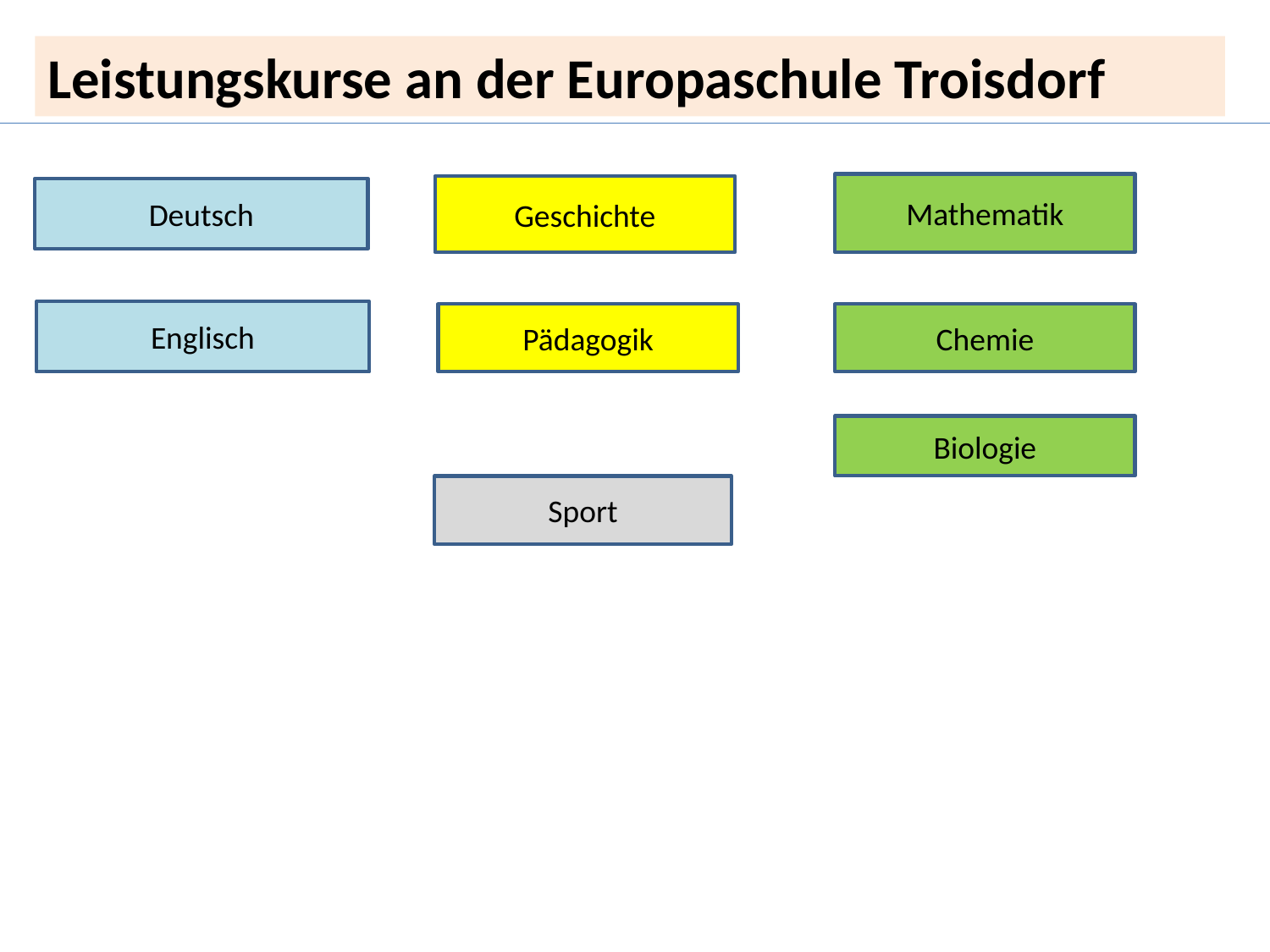

Leistungskurse an der Europaschule Troisdorf
Mathematik
Geschichte
Deutsch
Englisch
Pädagogik
Chemie
Biologie
Sport